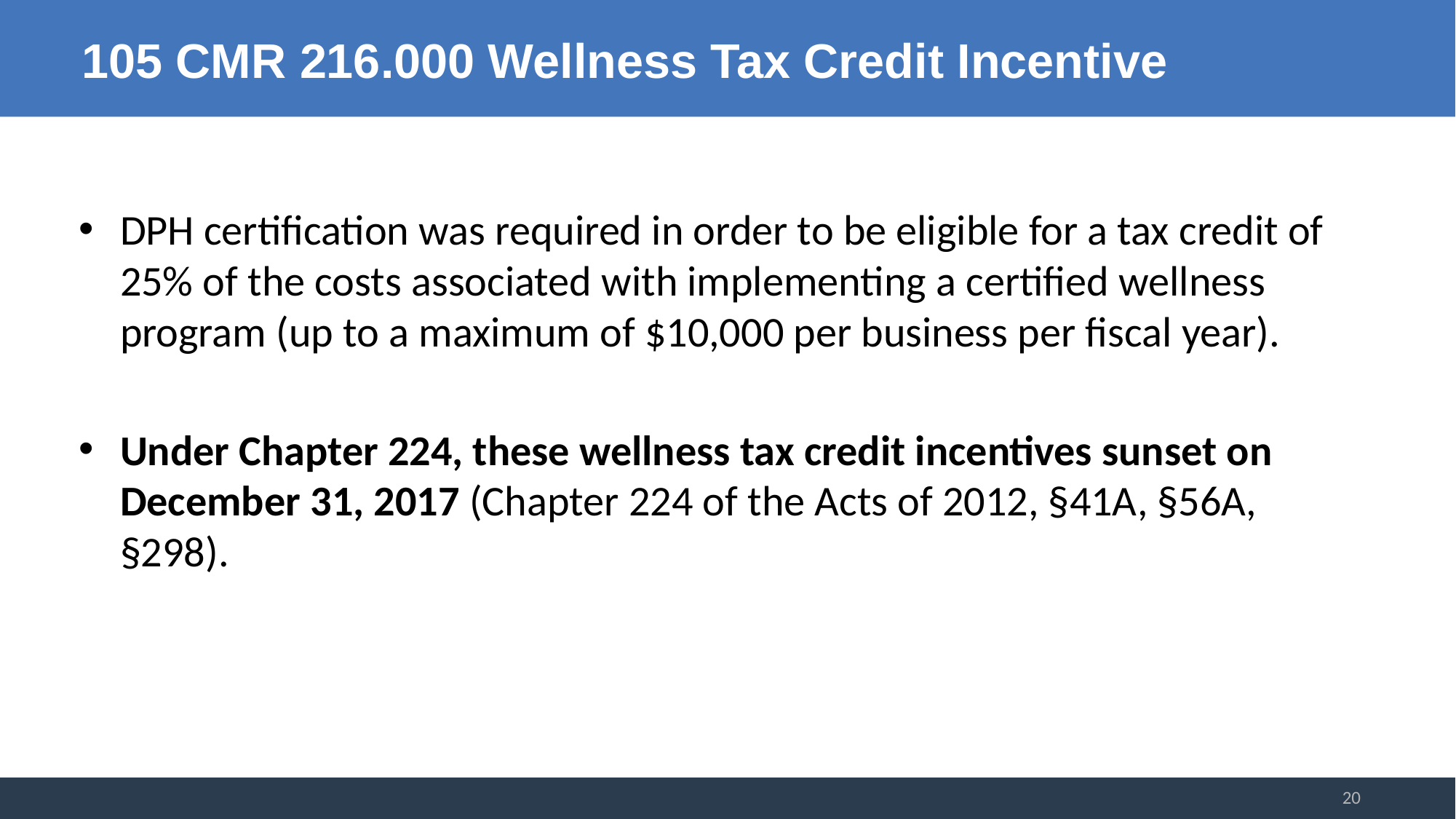

# 105 CMR 216.000 Wellness Tax Credit Incentive
DPH certification was required in order to be eligible for a tax credit of 25% of the costs associated with implementing a certified wellness program (up to a maximum of $10,000 per business per fiscal year).

Under Chapter 224, these wellness tax credit incentives sunset on December 31, 2017 (Chapter 224 of the Acts of 2012, §41A, §56A, §298).
20